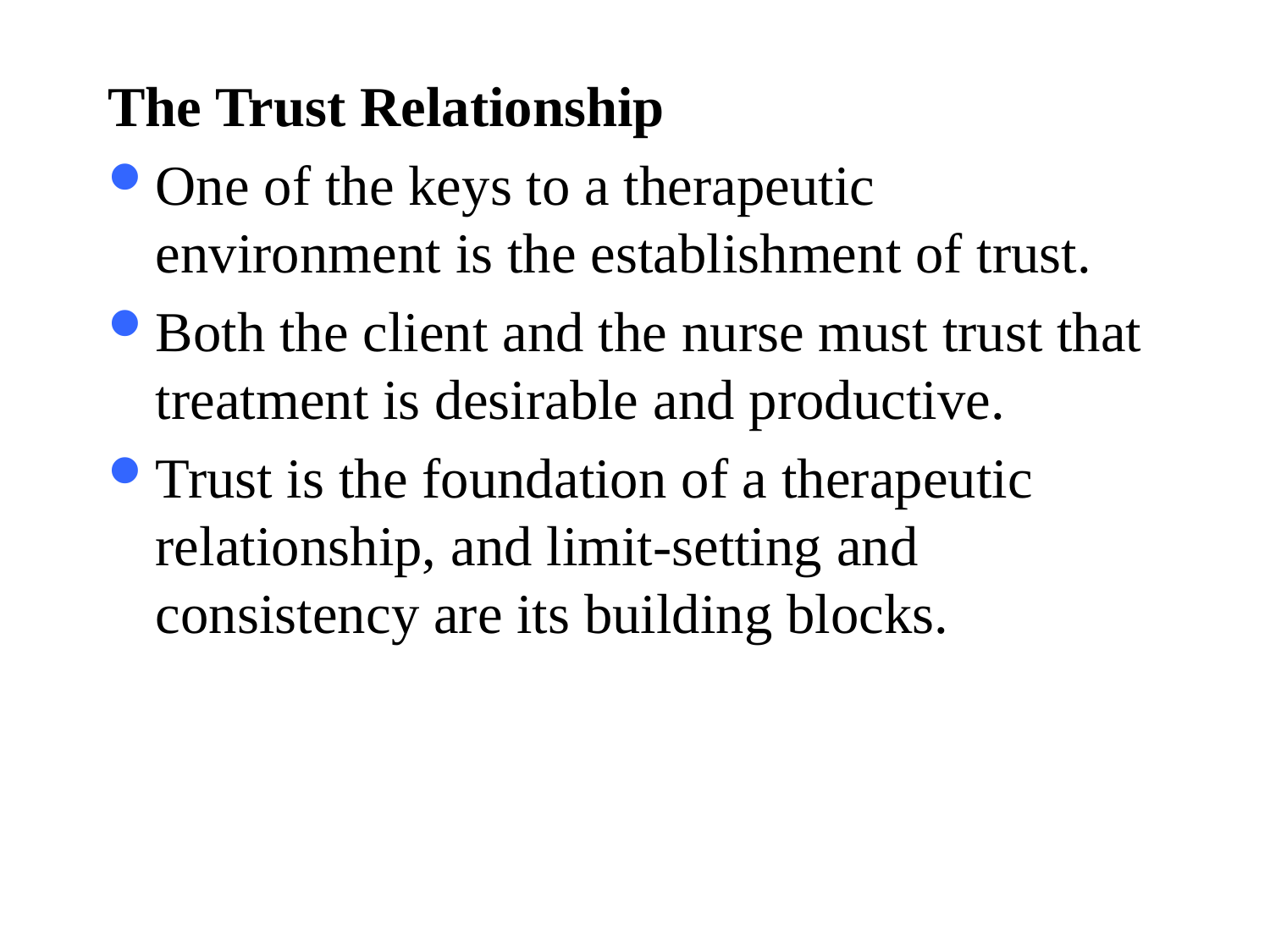

The Trust Relationship
One of the keys to a therapeutic environment is the establishment of trust.
Both the client and the nurse must trust that treatment is desirable and productive.
Trust is the foundation of a therapeutic relationship, and limit-setting and consistency are its building blocks.